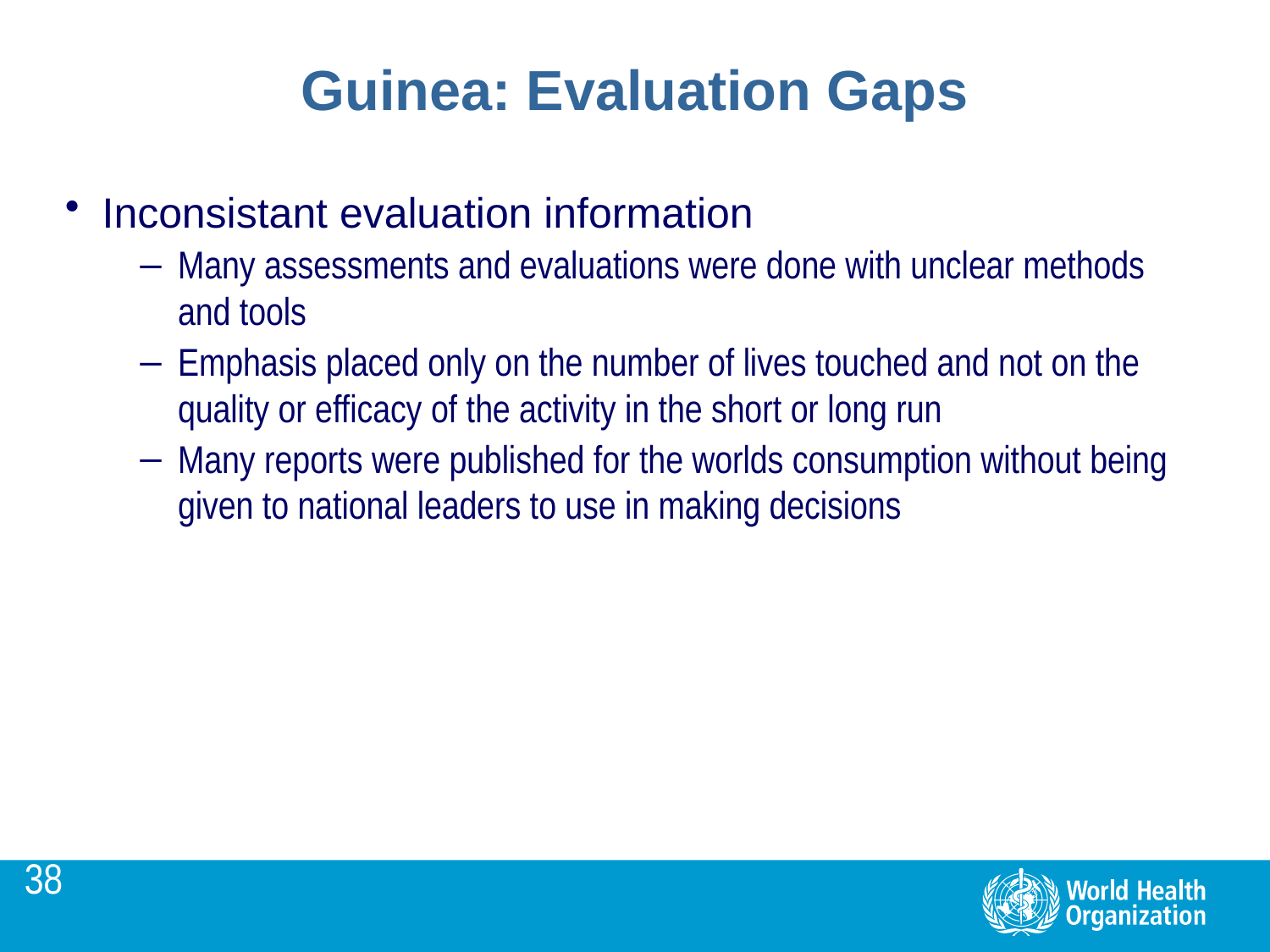

# Guinea: Evaluation Gaps
Inconsistant evaluation information
Many assessments and evaluations were done with unclear methods and tools
Emphasis placed only on the number of lives touched and not on the quality or efficacy of the activity in the short or long run
Many reports were published for the worlds consumption without being given to national leaders to use in making decisions